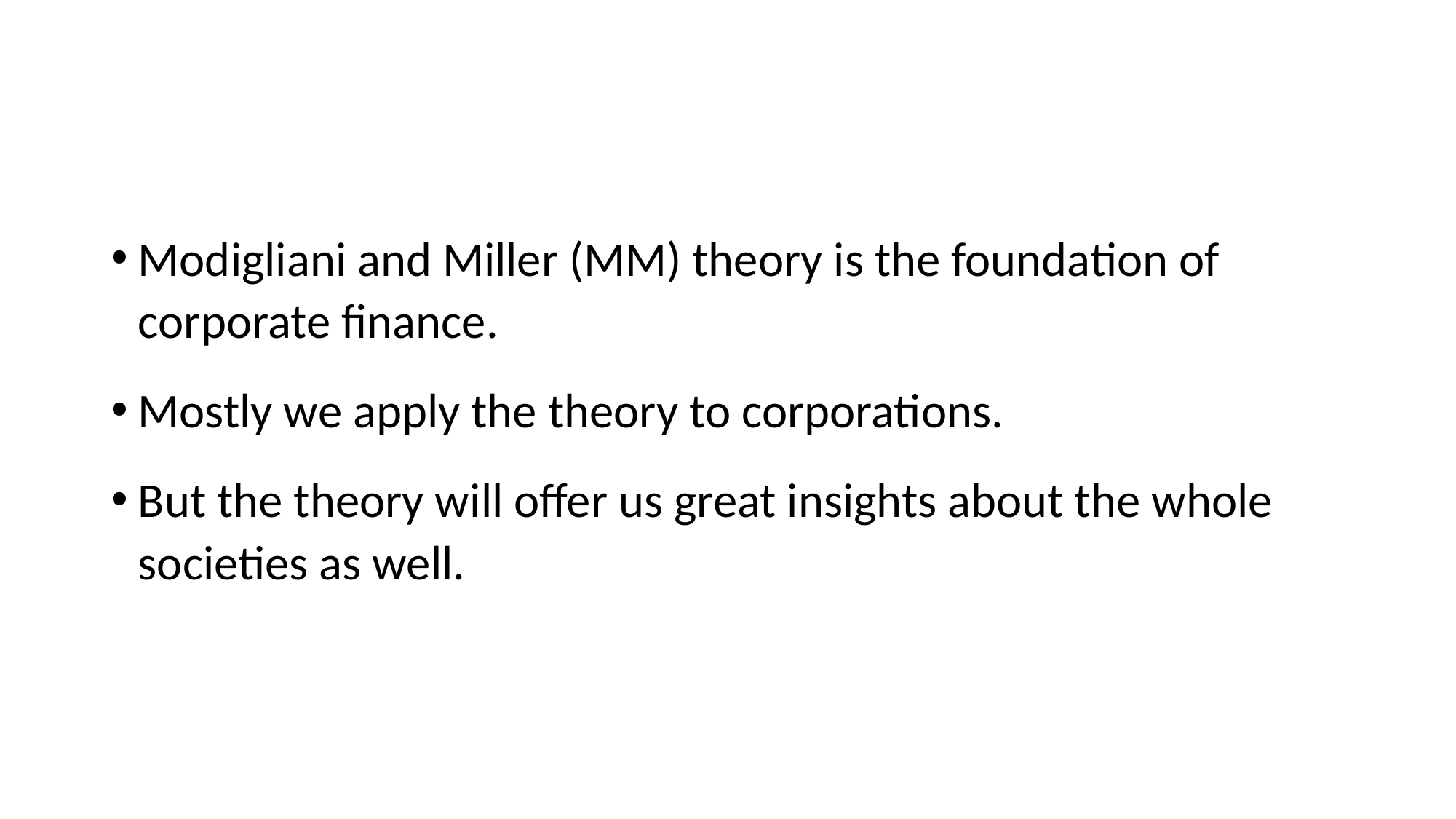

#
Modigliani and Miller (MM) theory is the foundation of corporate finance.
Mostly we apply the theory to corporations.
But the theory will offer us great insights about the whole societies as well.